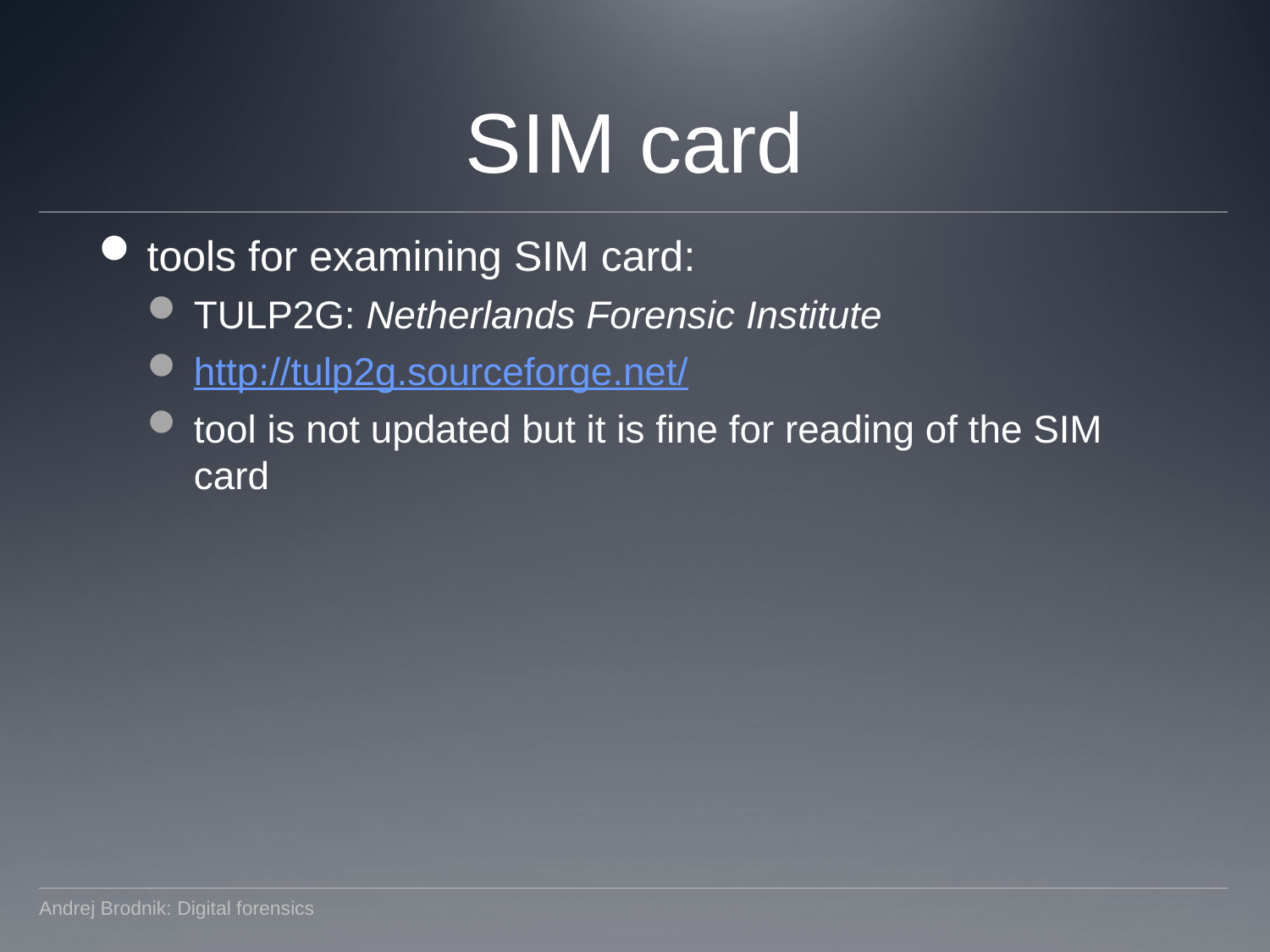

# SIM card
tools for examining SIM card:
TULP2G: Netherlands Forensic Institute
http://tulp2g.sourceforge.net/
tool is not updated but it is fine for reading of the SIM card
Andrej Brodnik: Digital forensics